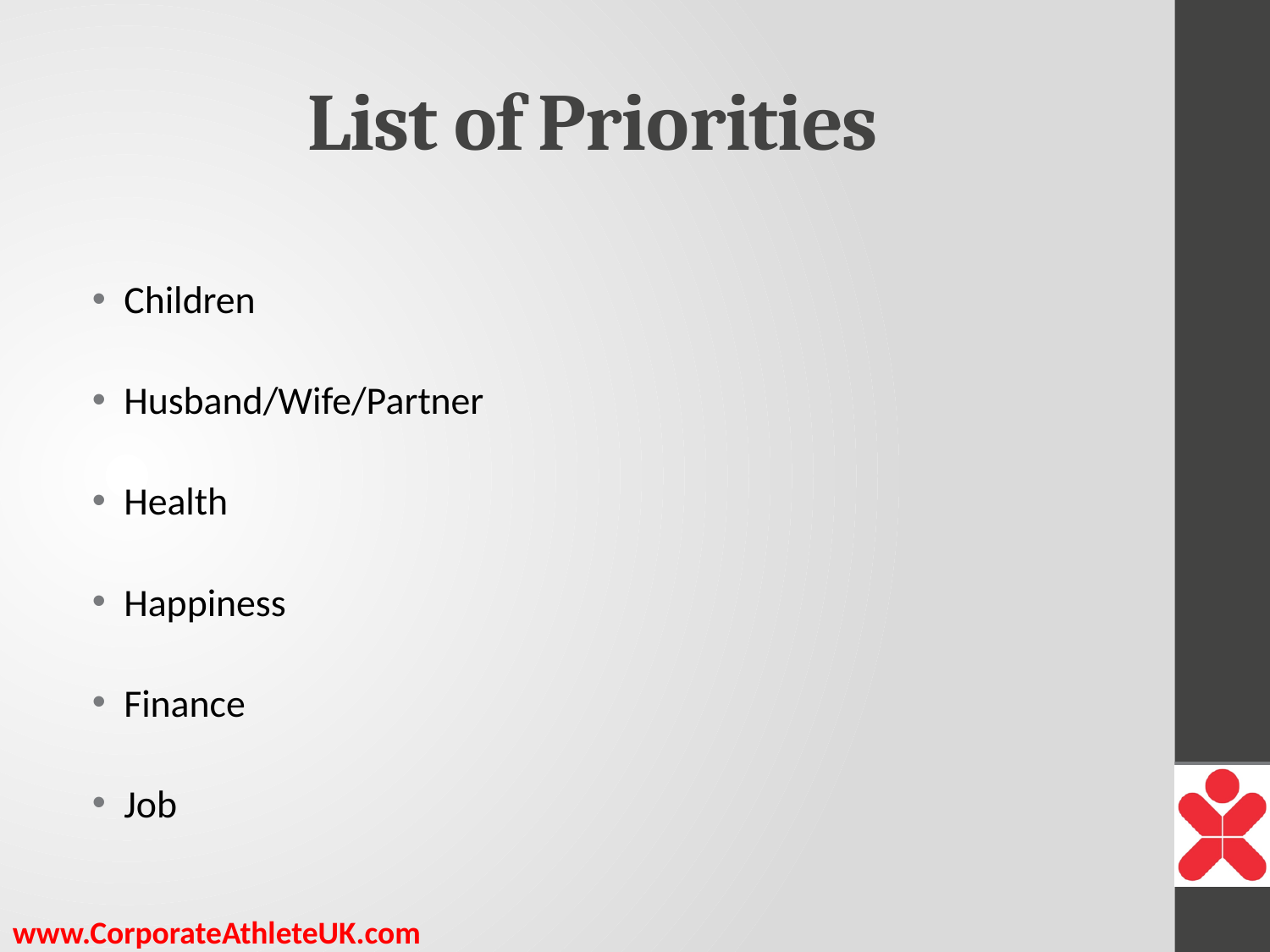

# List of Priorities
Children
Husband/Wife/Partner
Health
Happiness
Finance
Job